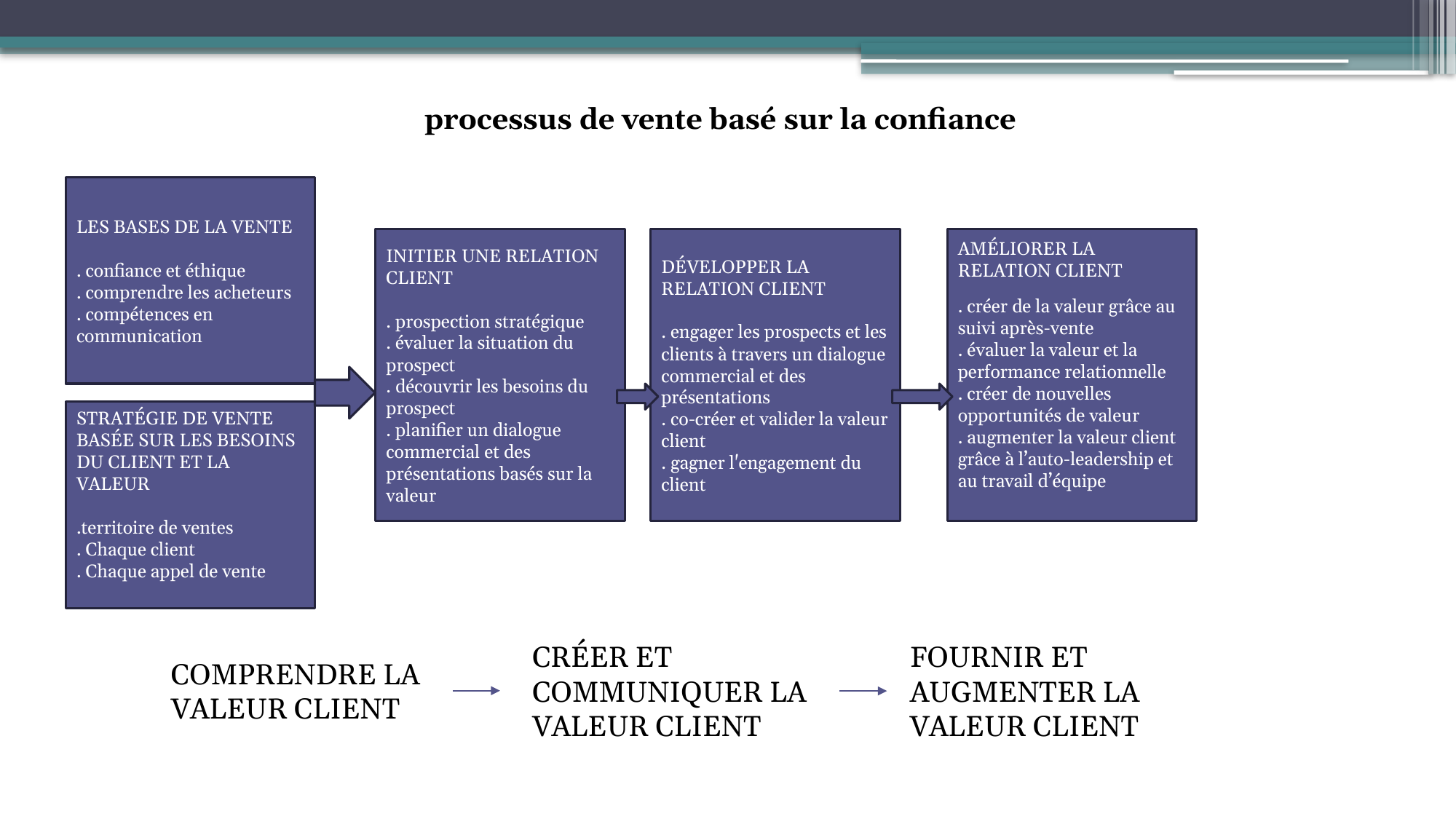

processus de vente basé sur la confiance

LES BASES DE LA VENTE

. confiance et éthique
. comprendre les acheteurs
. compétences en communication
INITIER UNE RELATION CLIENT

. prospection stratégique
. évaluer la situation du prospect
. découvrir les besoins du prospect
. planifier un dialogue commercial et des présentations basés sur la valeur
DÉVELOPPER LA RELATION CLIENT

. engager les prospects et les clients à travers un dialogue commercial et des présentations
. co-créer et valider la valeur client
. gagner l'engagement du client
AMÉLIORER LA RELATION CLIENT

. créer de la valeur grâce au suivi après-vente
. évaluer la valeur et la performance relationnelle
. créer de nouvelles opportunités de valeur
. augmenter la valeur client grâce à l’auto-leadership et au travail d’équipe

STRATÉGIE DE VENTE BASÉE SUR LES BESOINS DU CLIENT ET LA VALEUR

.territoire de ventes
. Chaque client
. Chaque appel de vente

CRÉER ET COMMUNIQUER LA VALEUR CLIENT
FOURNIR ET AUGMENTER LA VALEUR CLIENT
COMPRENDRE LA VALEUR CLIENT